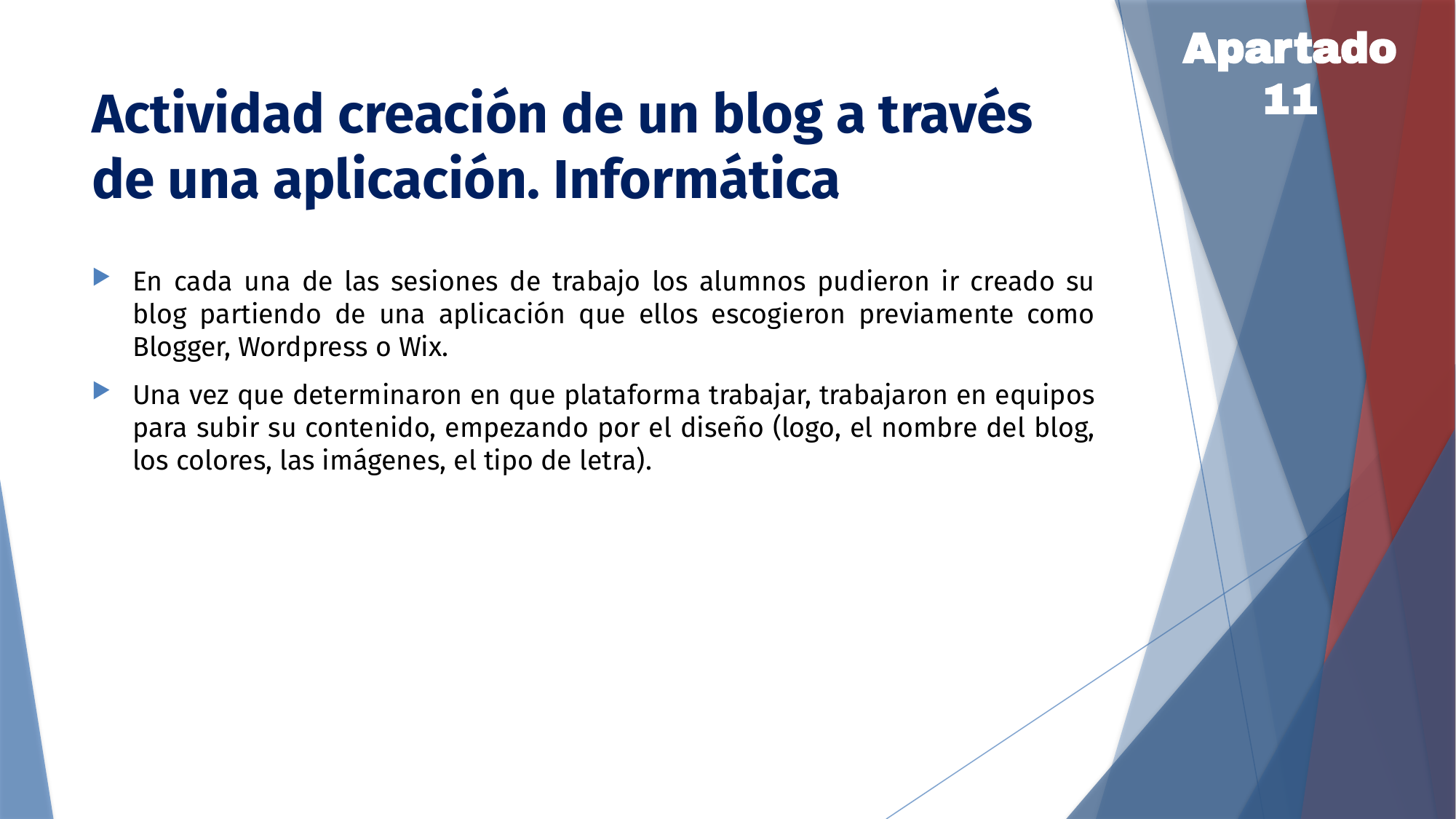

Apartado
11
# Actividad creación de un blog a través de una aplicación. Informática
En cada una de las sesiones de trabajo los alumnos pudieron ir creado su blog partiendo de una aplicación que ellos escogieron previamente como Blogger, Wordpress o Wix.
Una vez que determinaron en que plataforma trabajar, trabajaron en equipos para subir su contenido, empezando por el diseño (logo, el nombre del blog, los colores, las imágenes, el tipo de letra).